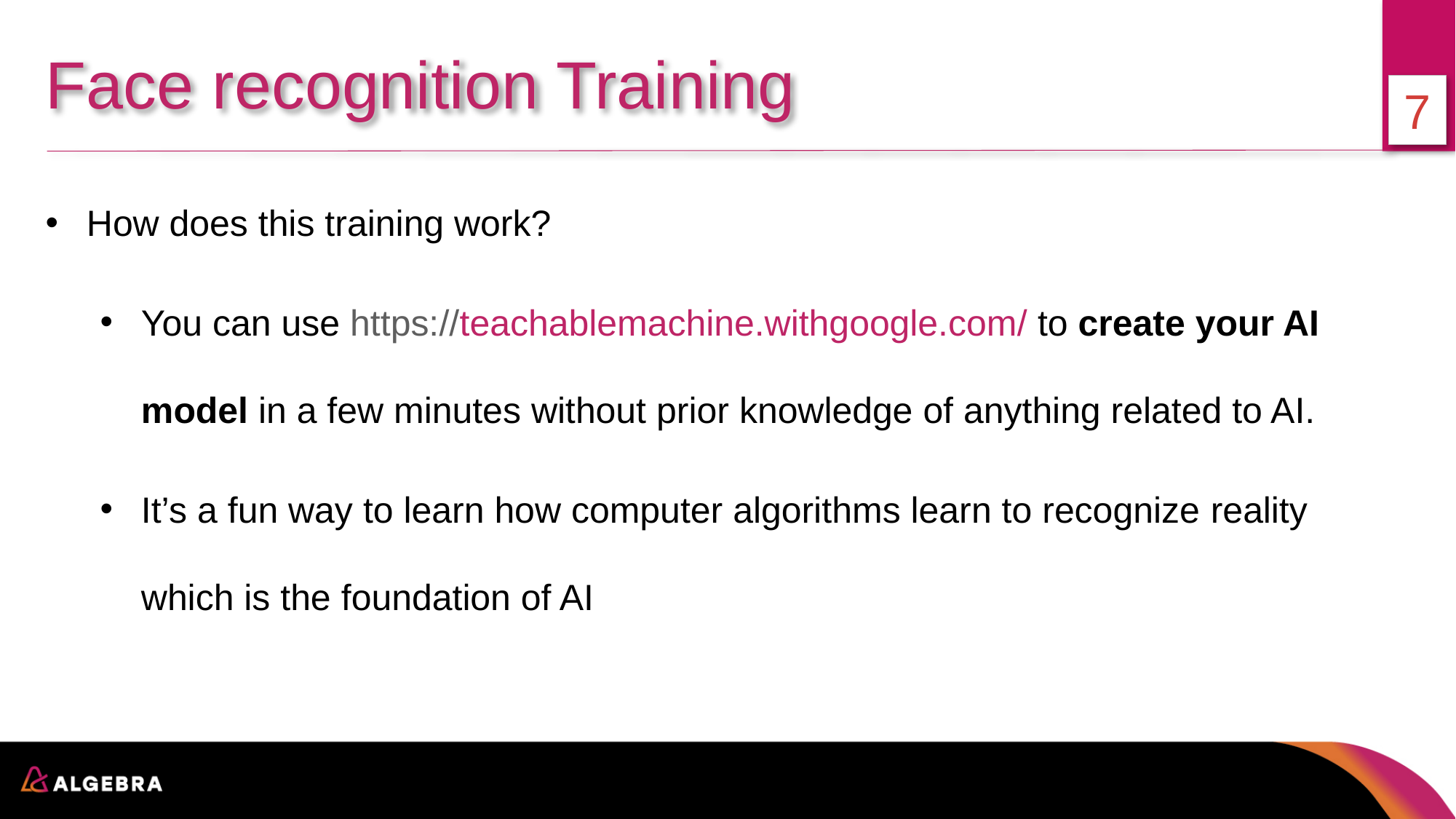

Face recognition Training
7
How does this training work?
You can use https://teachablemachine.withgoogle.com/ to create your AI model in a few minutes without prior knowledge of anything related to AI.
It’s a fun way to learn how computer algorithms learn to recognize reality which is the foundation of AI